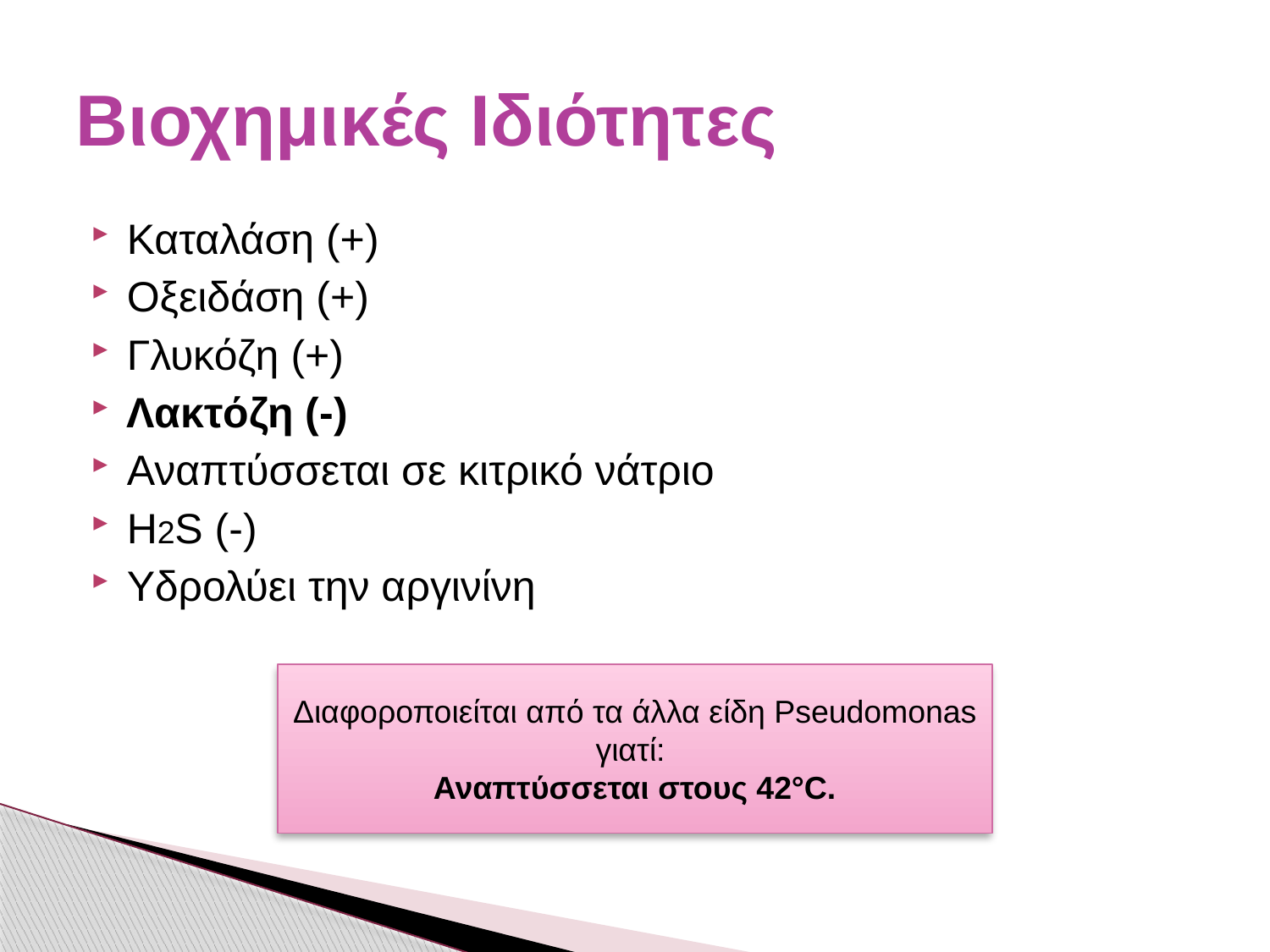

# Βιοχημικές Ιδιότητες
Καταλάση (+)
Οξειδάση (+)
Γλυκόζη (+)
Λακτόζη (-)
Αναπτύσσεται σε κιτρικό νάτριο
Η2S (-)
Υδρολύει την αργινίνη
Διαφοροποιείται από τα άλλα είδη Pseudomonas γιατί:
Αναπτύσσεται στους 42°C.